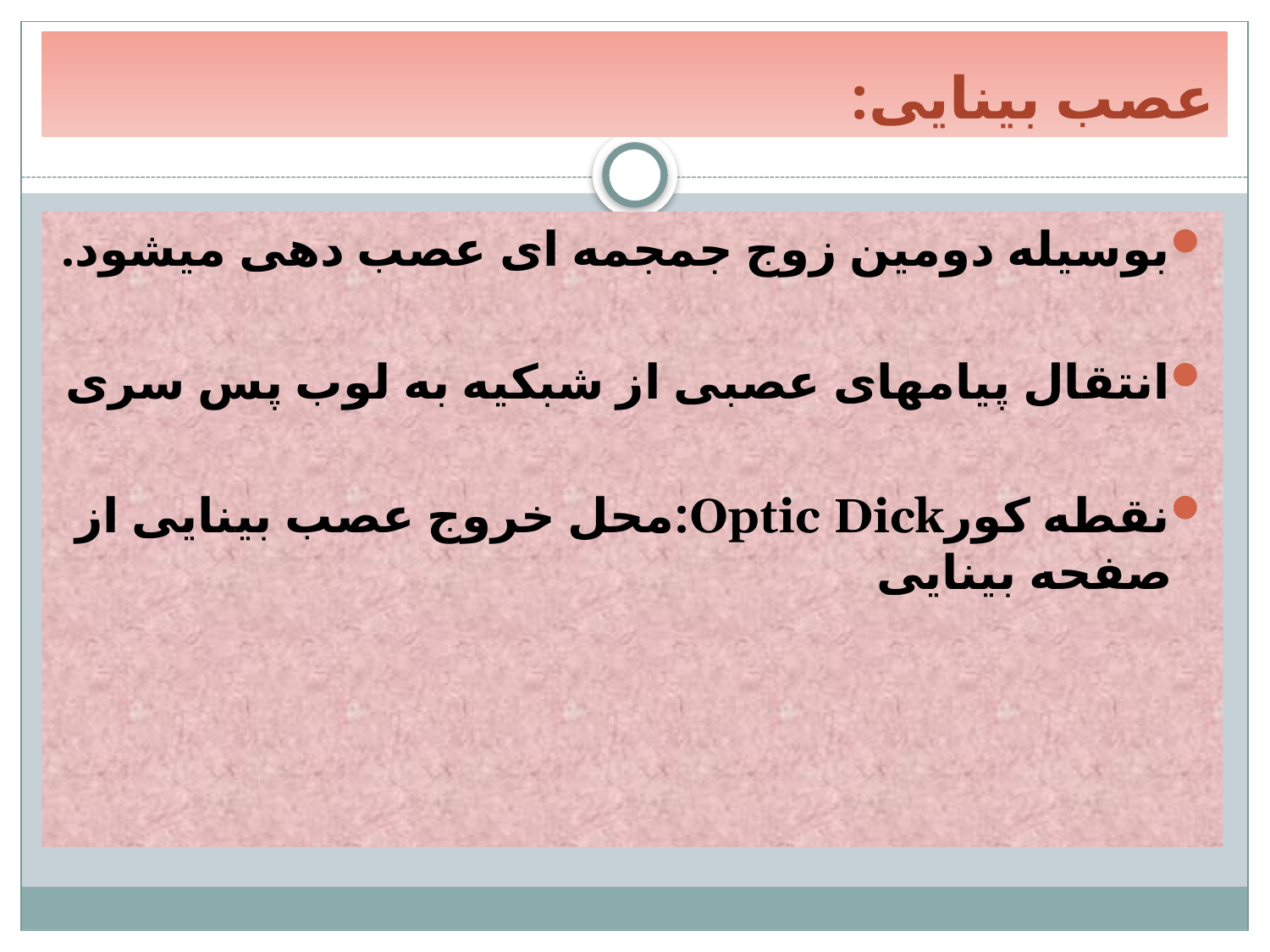

# عصب بینایی:
بوسیله دومین زوج جمجمه ای عصب دهی میشود.

انتقال پیامهای عصبی از شبکیه به لوب پس سری

نقطه کورOptic Dick:محل خروج عصب بینایی از صفحه بینایی